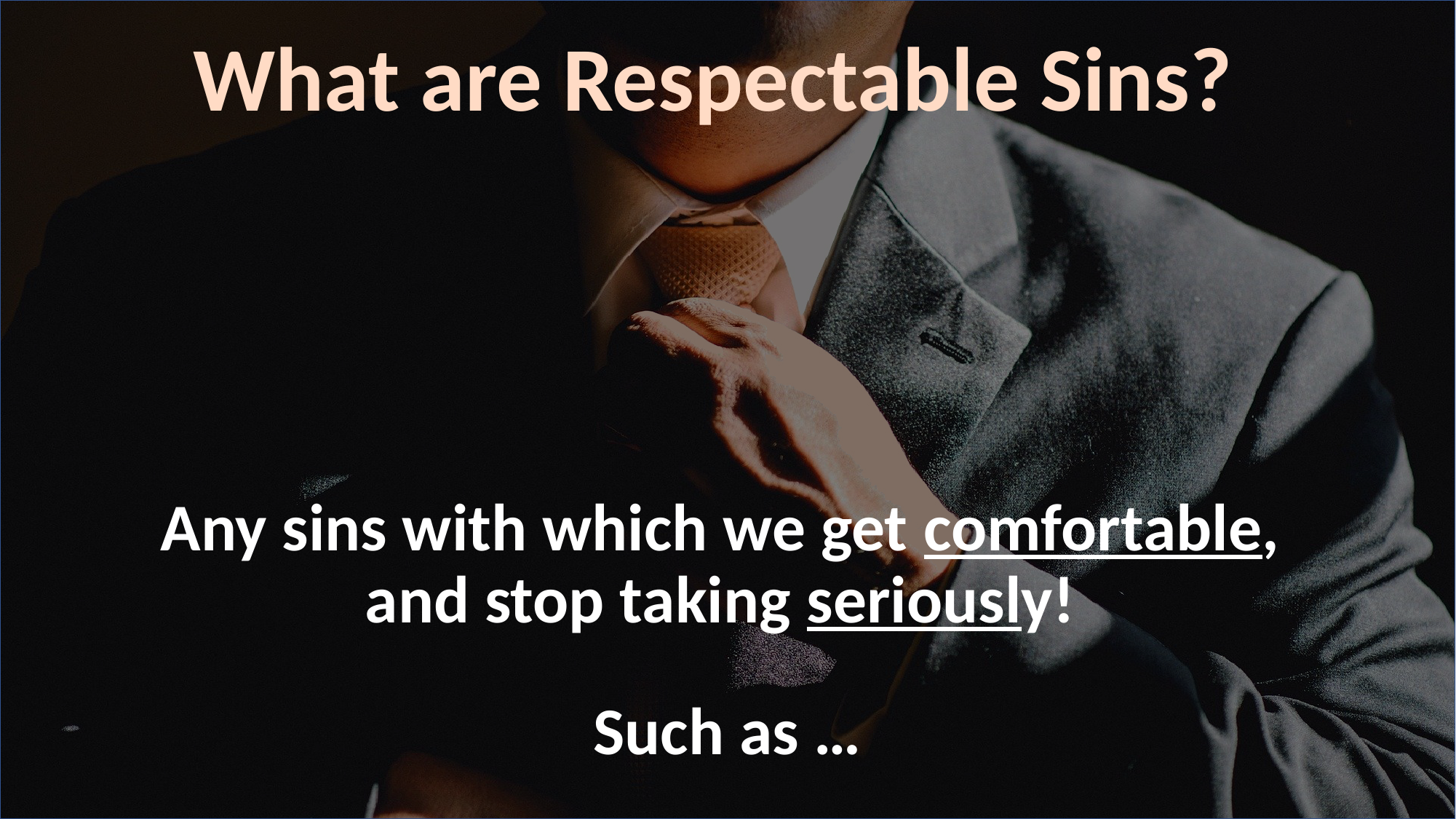

# What are Respectable Sins?
Any sins with which we get comfortable,
and stop taking seriously!

Such as …